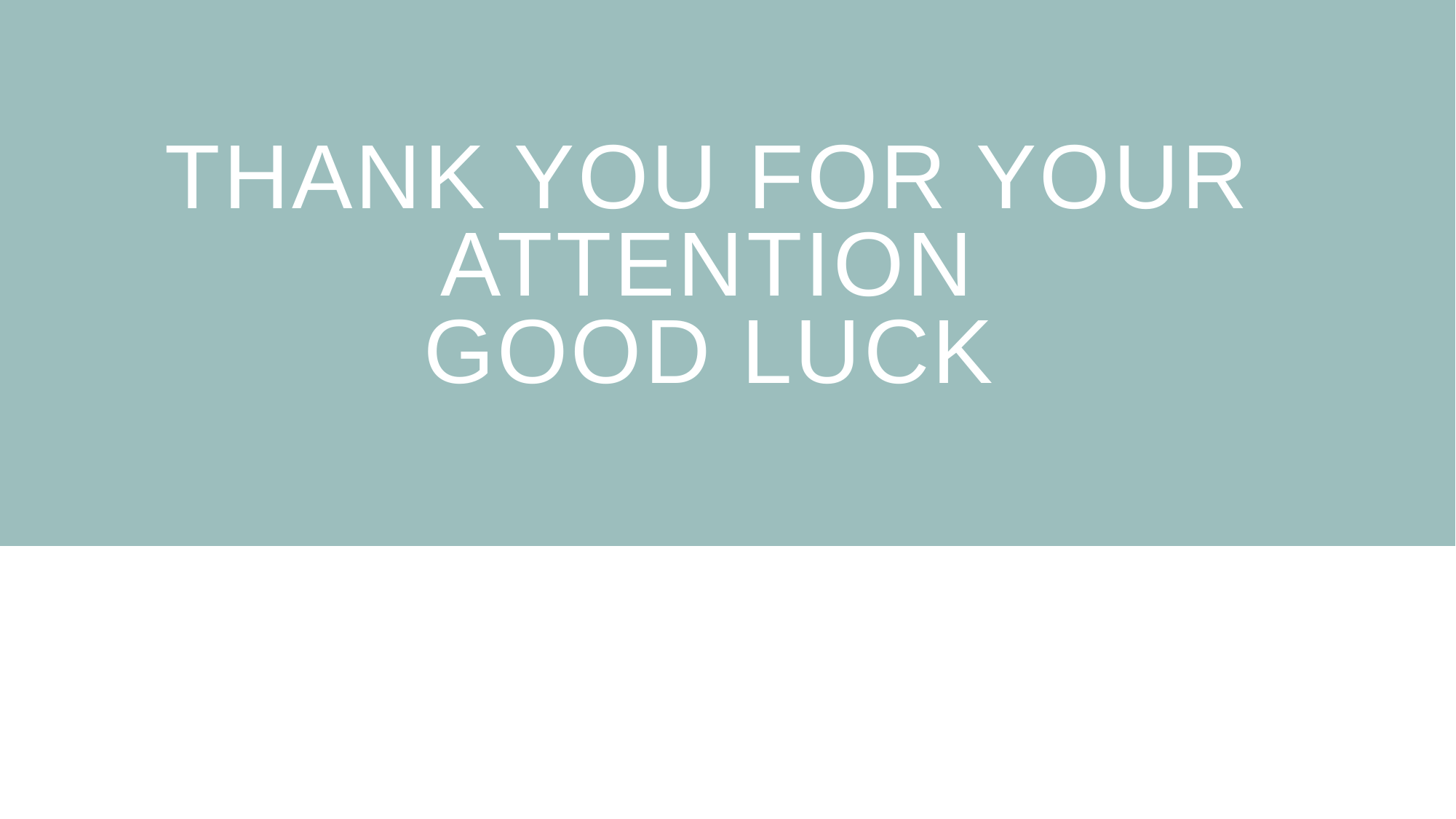

# THANK YOU FOR YOUR ATTENTION GOOD LUCK